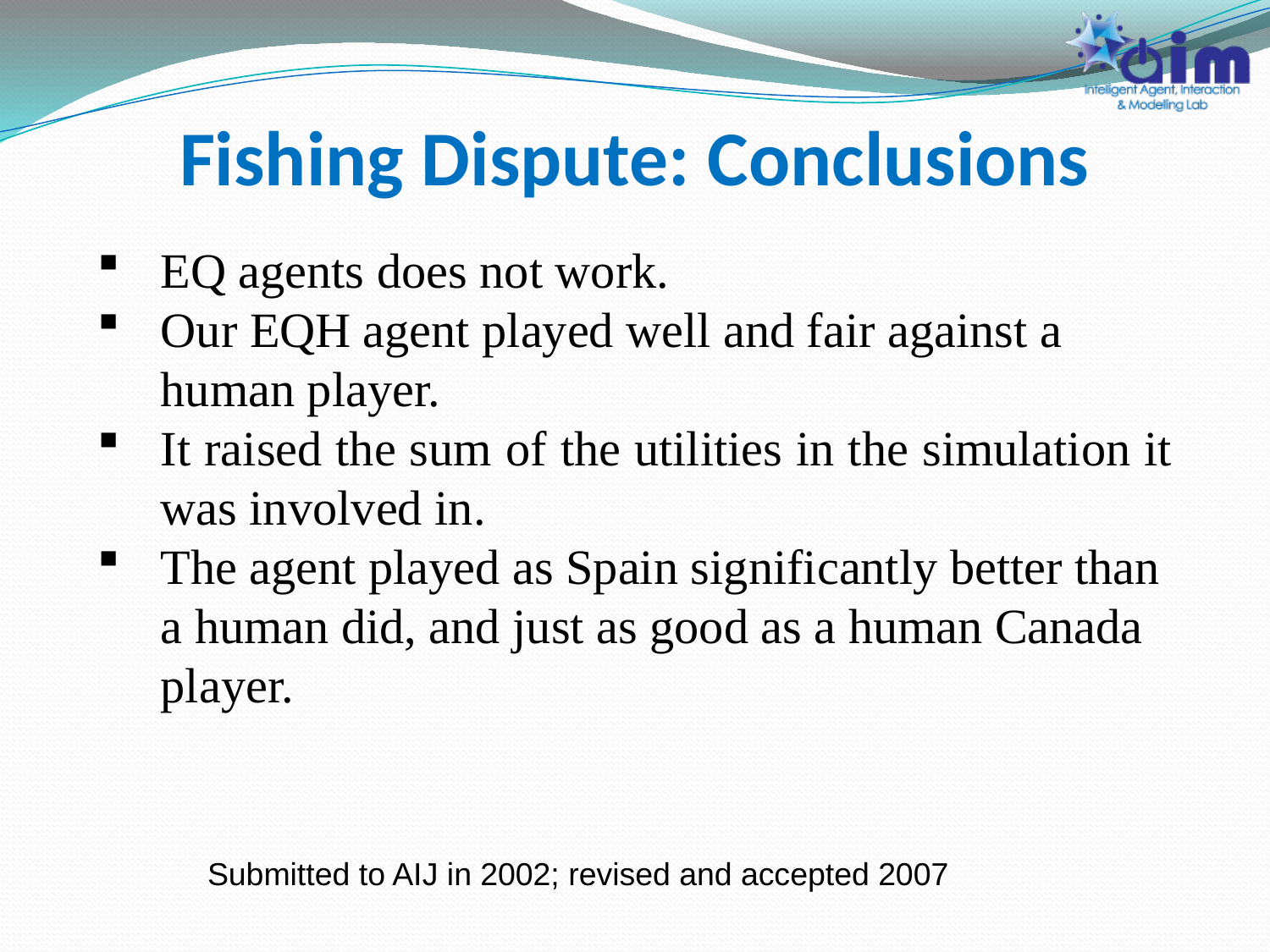

# Fishing Dispute: Conclusions
EQ agents does not work.
Our EQH agent played well and fair against a human player.
It raised the sum of the utilities in the simulation it was involved in.
The agent played as Spain significantly better than a human did, and just as good as a human Canada player.

Submitted to AIJ in 2002; revised and accepted 2007